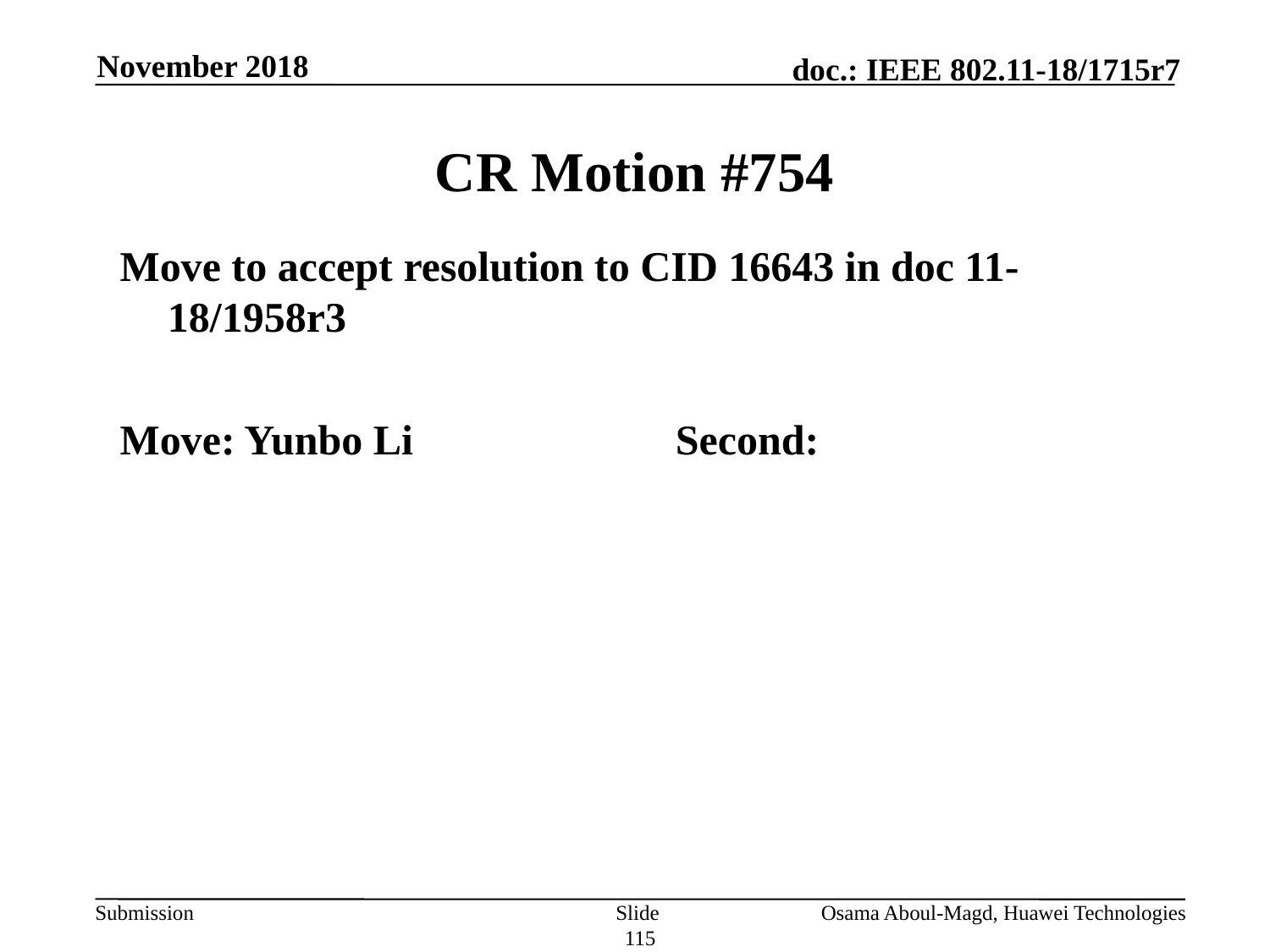

November 2018
# CR Motion #754
Move to accept resolution to CID 16643 in doc 11-18/1958r3

Move: Yunbo Li			Second:
Slide 115
Osama Aboul-Magd, Huawei Technologies